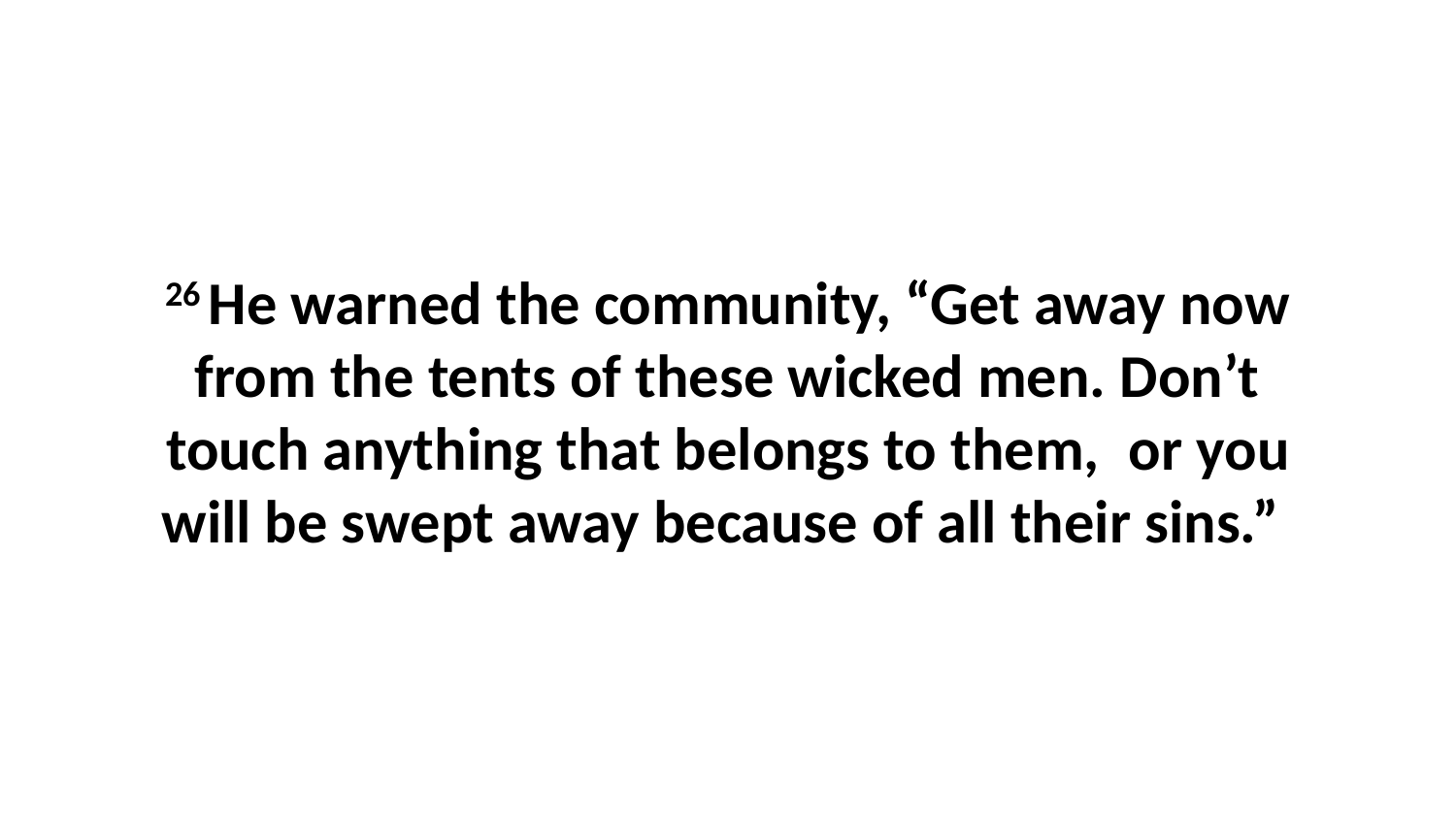

26 He warned the community, “Get away now from the tents of these wicked men. Don’t touch anything that belongs to them,  or you will be swept away because of all their sins.”